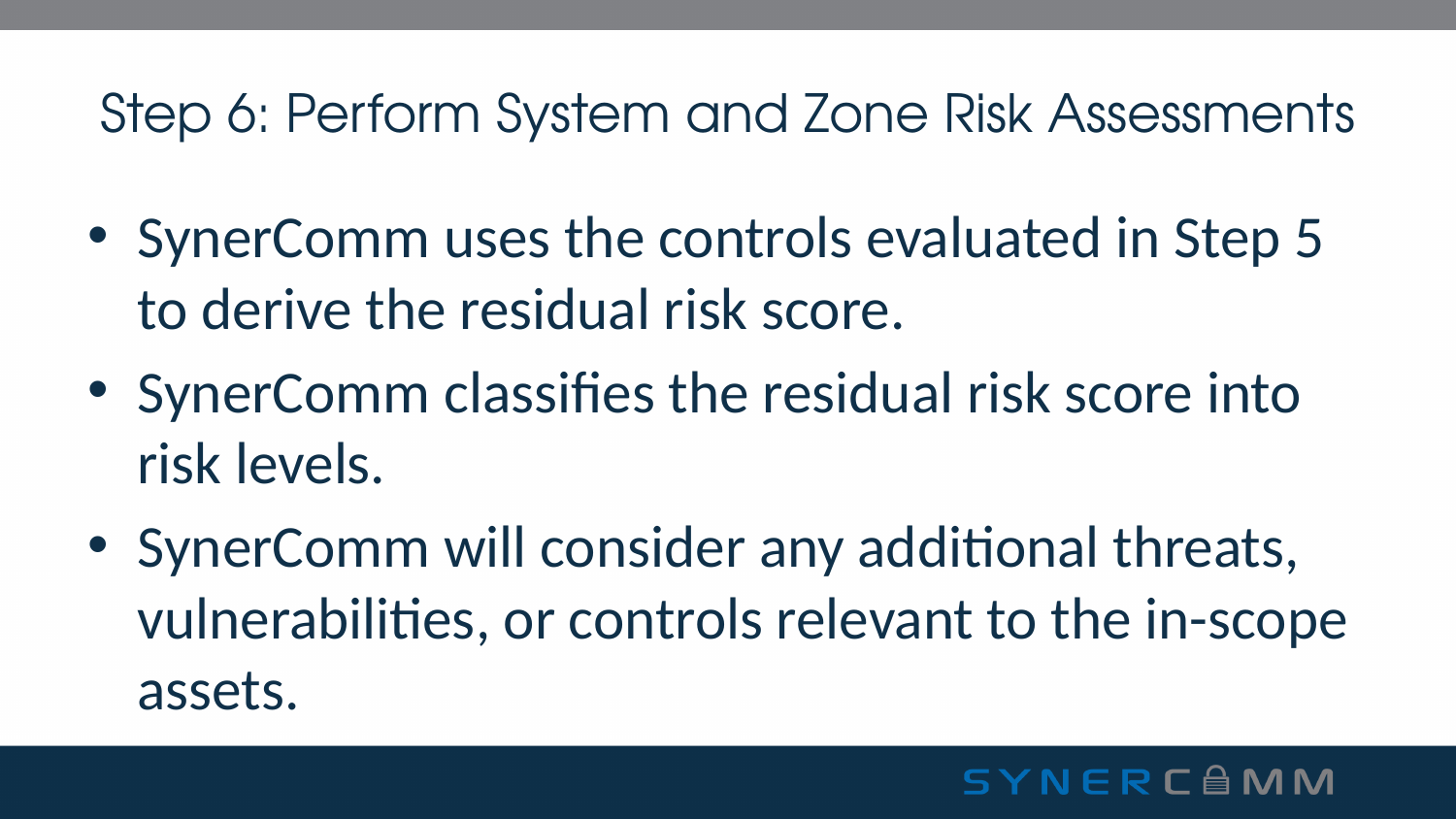

# Step 6: Perform System and Zone Risk Assessments
SynerComm uses the controls evaluated in Step 5 to derive the residual risk score.
SynerComm classifies the residual risk score into risk levels.
SynerComm will consider any additional threats, vulnerabilities, or controls relevant to the in-scope assets.